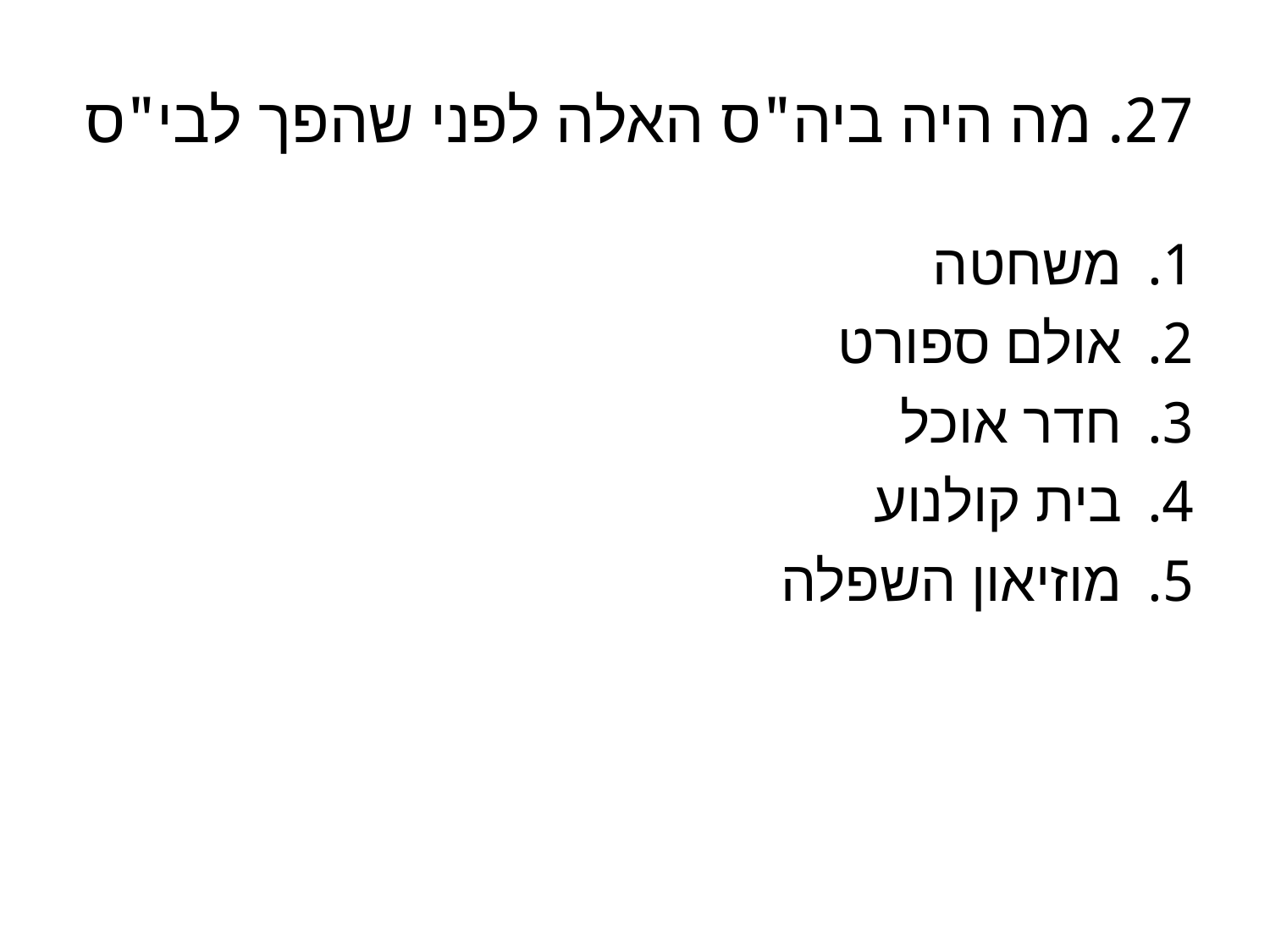

# 27. מה היה ביה"ס האלה לפני שהפך לבי"ס
משחטה
אולם ספורט
חדר אוכל
בית קולנוע
מוזיאון השפלה